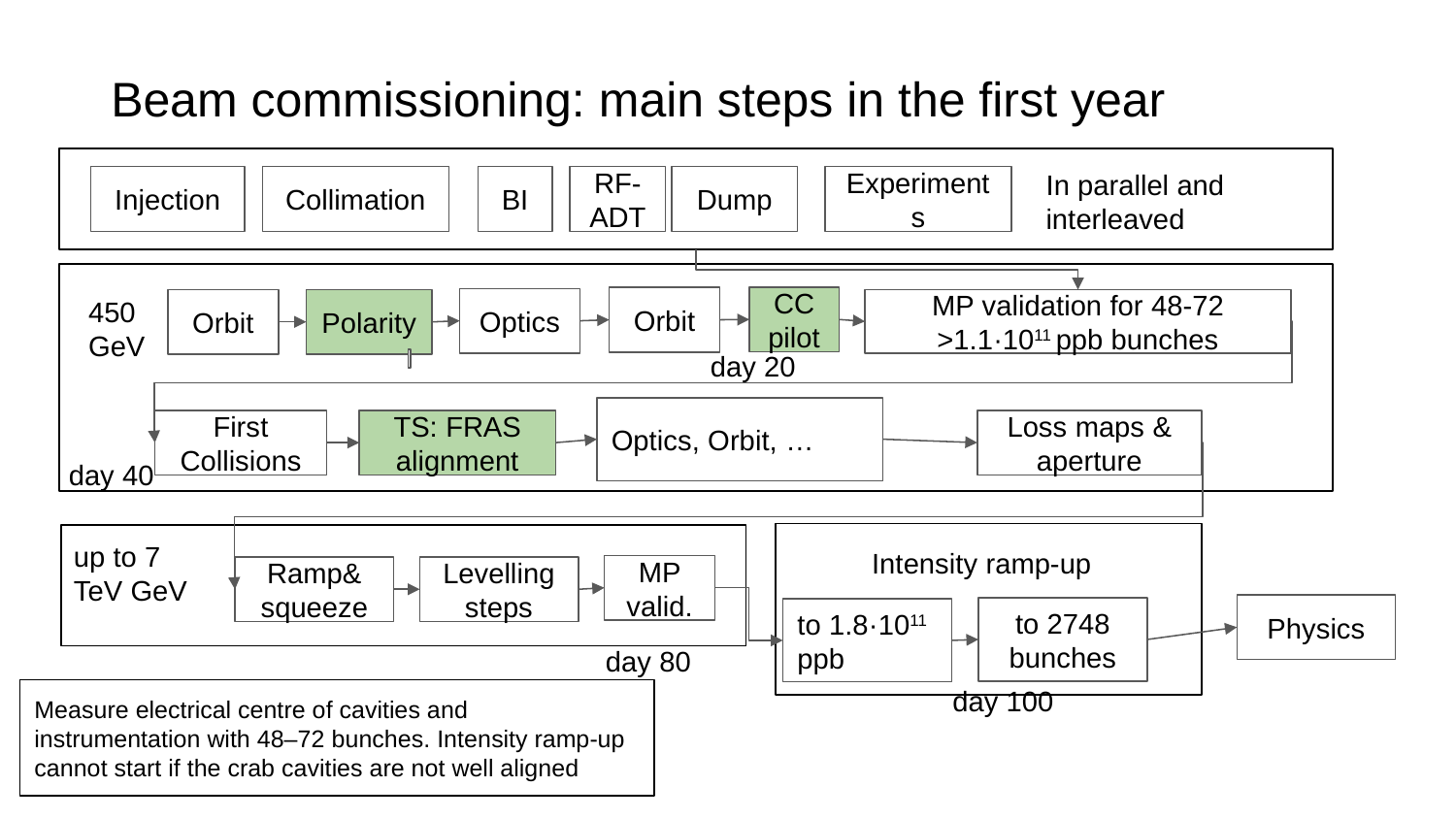

Beam commissioning: main steps in the first year

In parallel and interleaved
Injection
Collimation
BI
RF-ADT
Dump
Experiments

450 GeV
CC
pilot
Orbit
Optics
Orbit
Polarity
MP validation for 48-72 >1.1·1011 ppb bunches
day 20

Optics, Orbit, …
First Collisions
TS: FRAS alignment
Loss maps & aperture
day 40

up to 7 TeV GeV

Intensity ramp-up
MP
valid.
Ramp&
squeeze
Levelling steps
Physics
to 2748 bunches
to 1.8·1011 ppb
day 80
day 100
Measure electrical centre of cavities and instrumentation with 48–72 bunches. Intensity ramp-up cannot start if the crab cavities are not well aligned